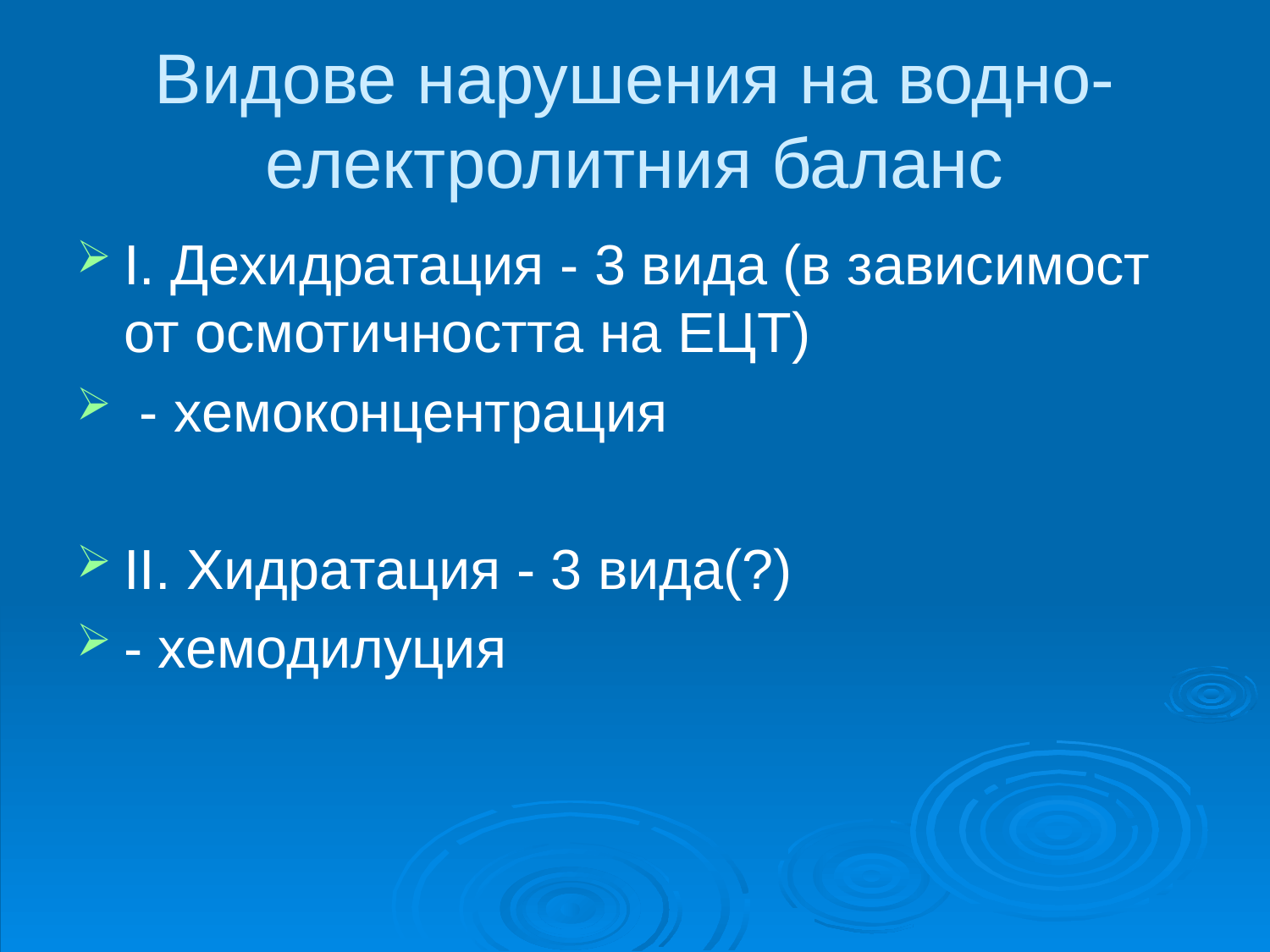

# Видове нарушения на водно-електролитния баланс
І. Дехидратация - 3 вида (в зависимост от осмотичността на ЕЦТ)
 - хемоконцентрация

ІІ. Хидратация - 3 вида(?)
- хемодилуция